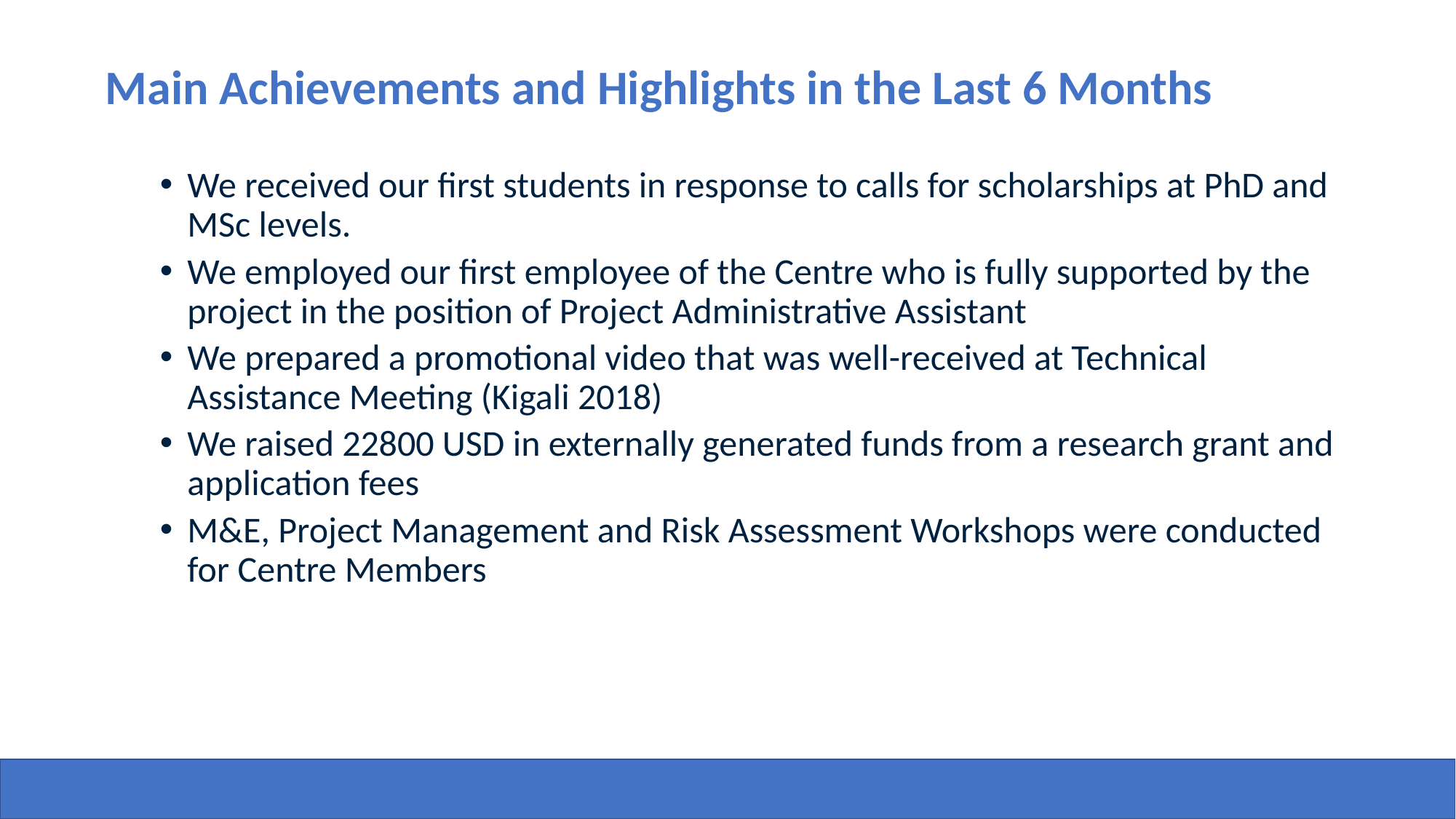

# Main Achievements and Highlights in the Last 6 Months
We received our first students in response to calls for scholarships at PhD and MSc levels.
We employed our first employee of the Centre who is fully supported by the project in the position of Project Administrative Assistant
We prepared a promotional video that was well-received at Technical Assistance Meeting (Kigali 2018)
We raised 22800 USD in externally generated funds from a research grant and application fees
M&E, Project Management and Risk Assessment Workshops were conducted for Centre Members